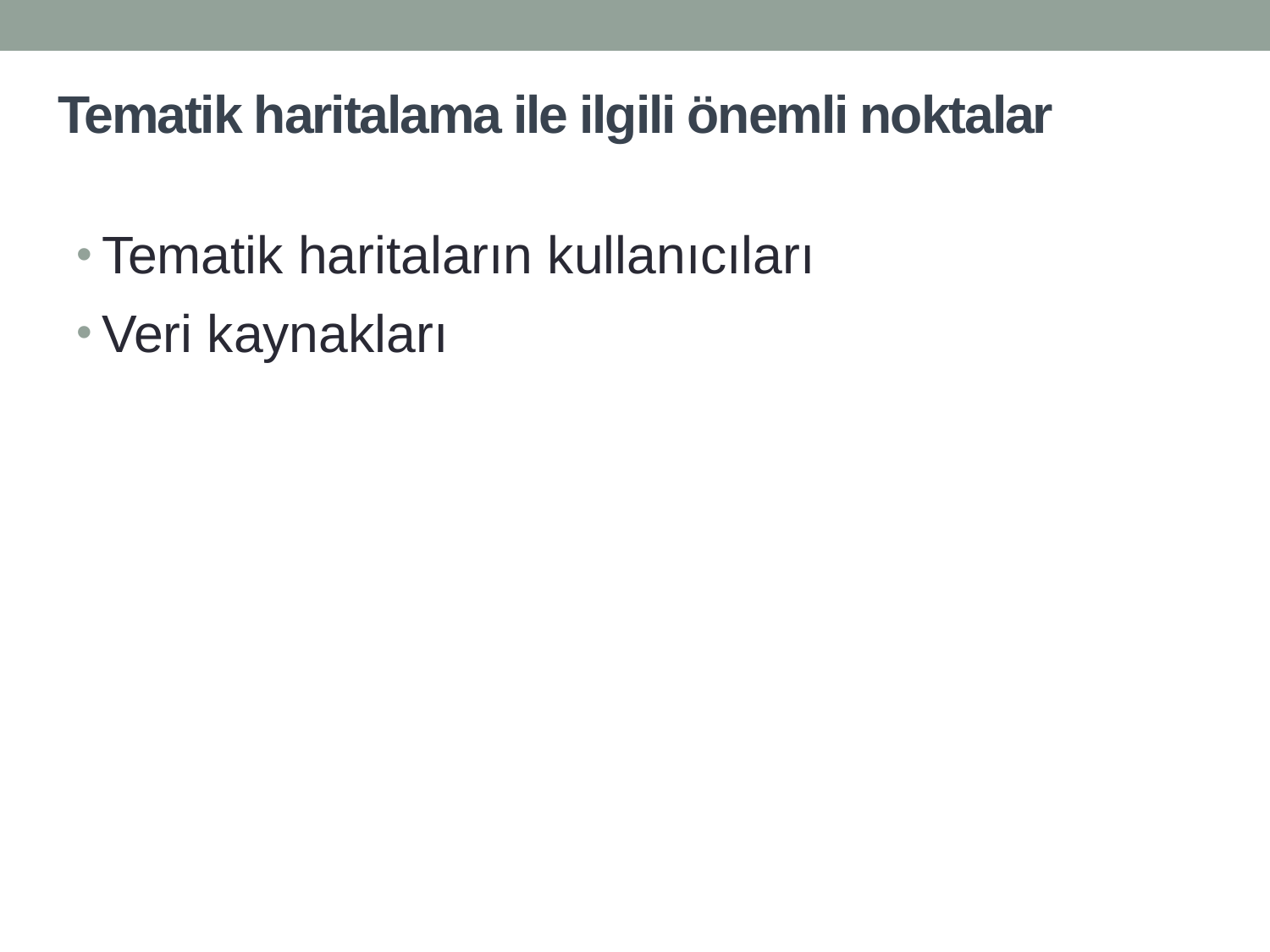

202
# Tematik haritalama ile ilgili önemli noktalar
Tematik haritaların kullanıcıları
Veri kaynakları